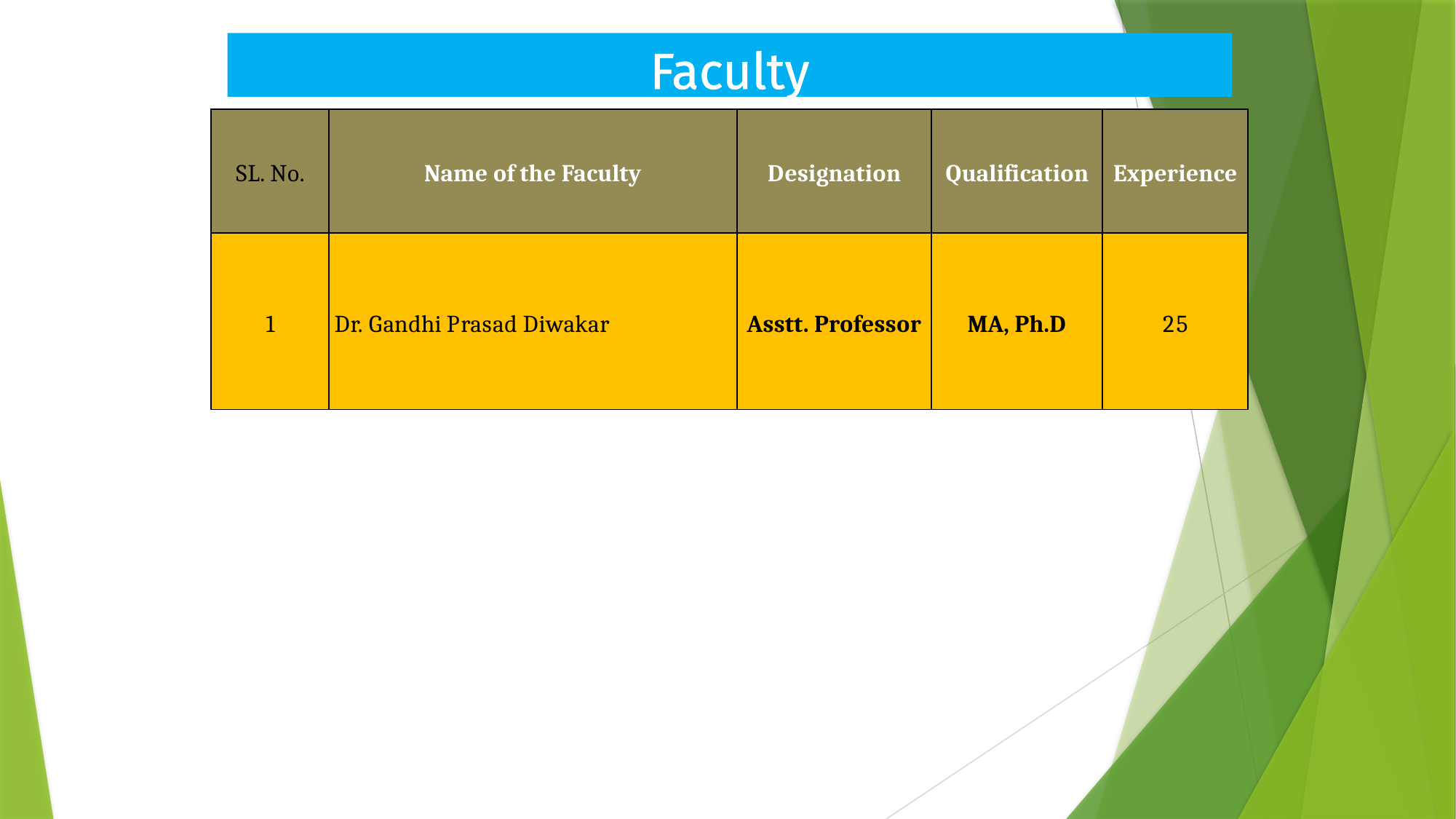

# Faculty
| SL. No. | Name of the Faculty | Designation | Qualification | Experience |
| --- | --- | --- | --- | --- |
| 1 | Dr. Gandhi Prasad Diwakar | Asstt. Professor | MA, Ph.D | 25 |